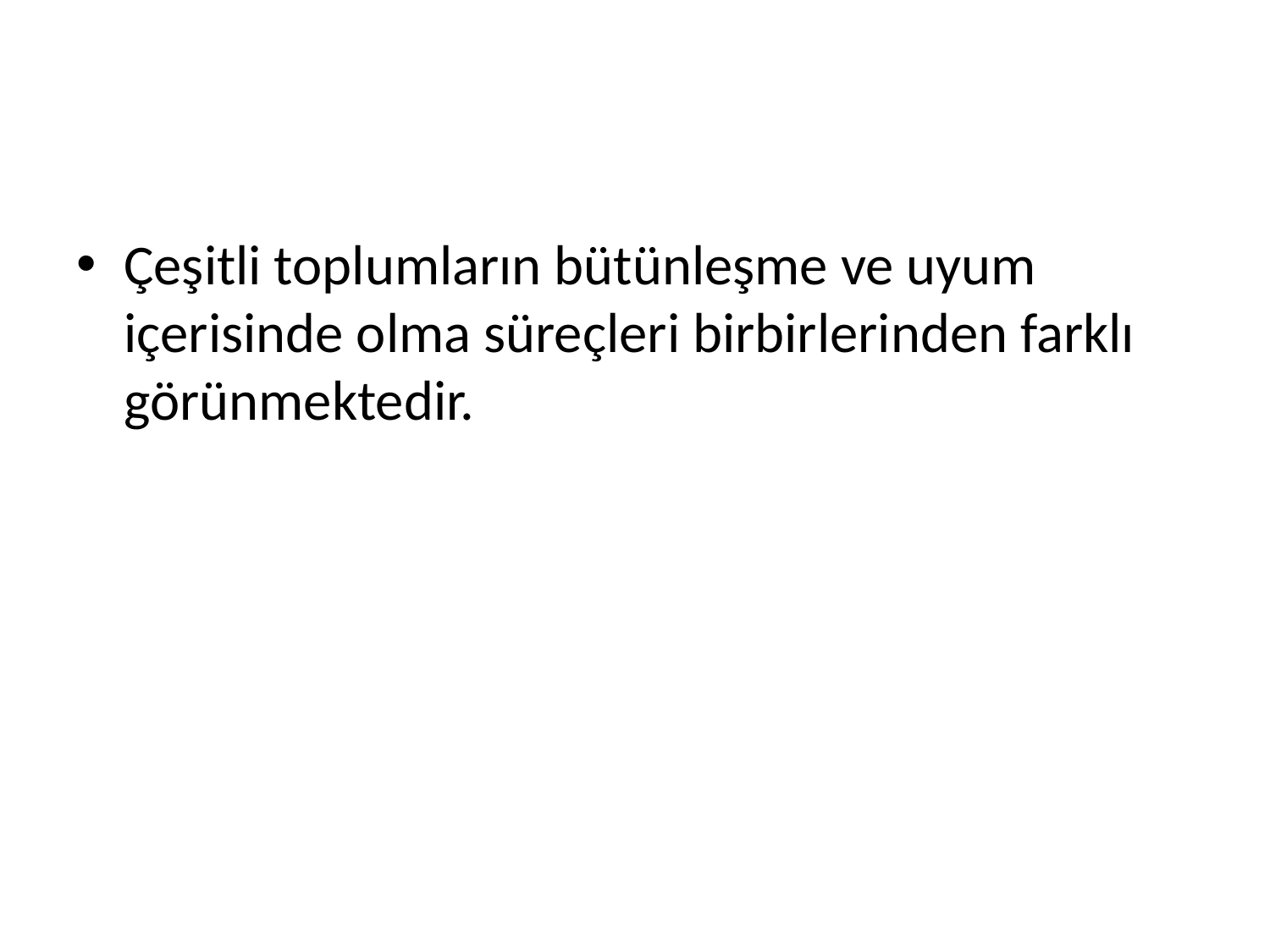

#
Çeşitli toplumların bütünleşme ve uyum içerisinde olma süreçleri birbirlerinden farklı görünmektedir.